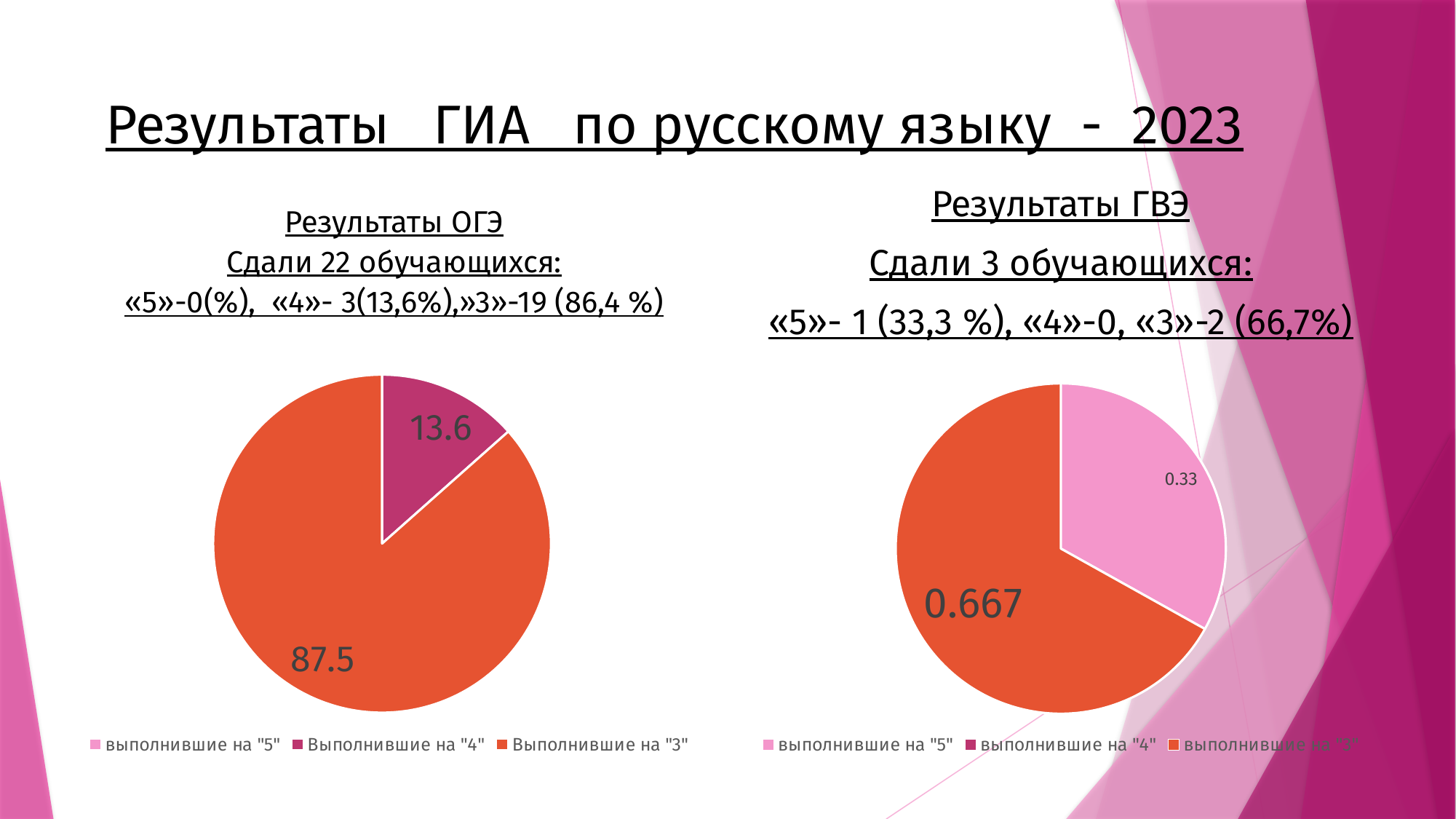

# Результаты   ГИА   по русскому языку  -  2023

Результаты ОГЭ
Сдали 22 обучающихся:
«5»-0(%),  «4»- 3(13,6%),»3»-19 (86,4 %)
Результаты ГВЭ
Сдали 3 обучающихся:
«5»- 1 (33,3 %), «4»-0, «3»-2 (66,7%)

### Chart

| Category | Продажи |
|---|---|
| выполнившие на "5" | None |
| Выполнившие на "4" | 13.6 |
| Выполнившие на "3" | 87.5 |

### Chart

| Category | Продажи |
|---|---|
| выполнившие на "5" | 0.33 |
| выполнившие на "4" | None |
| выполнившие на "3" | 0.667 |